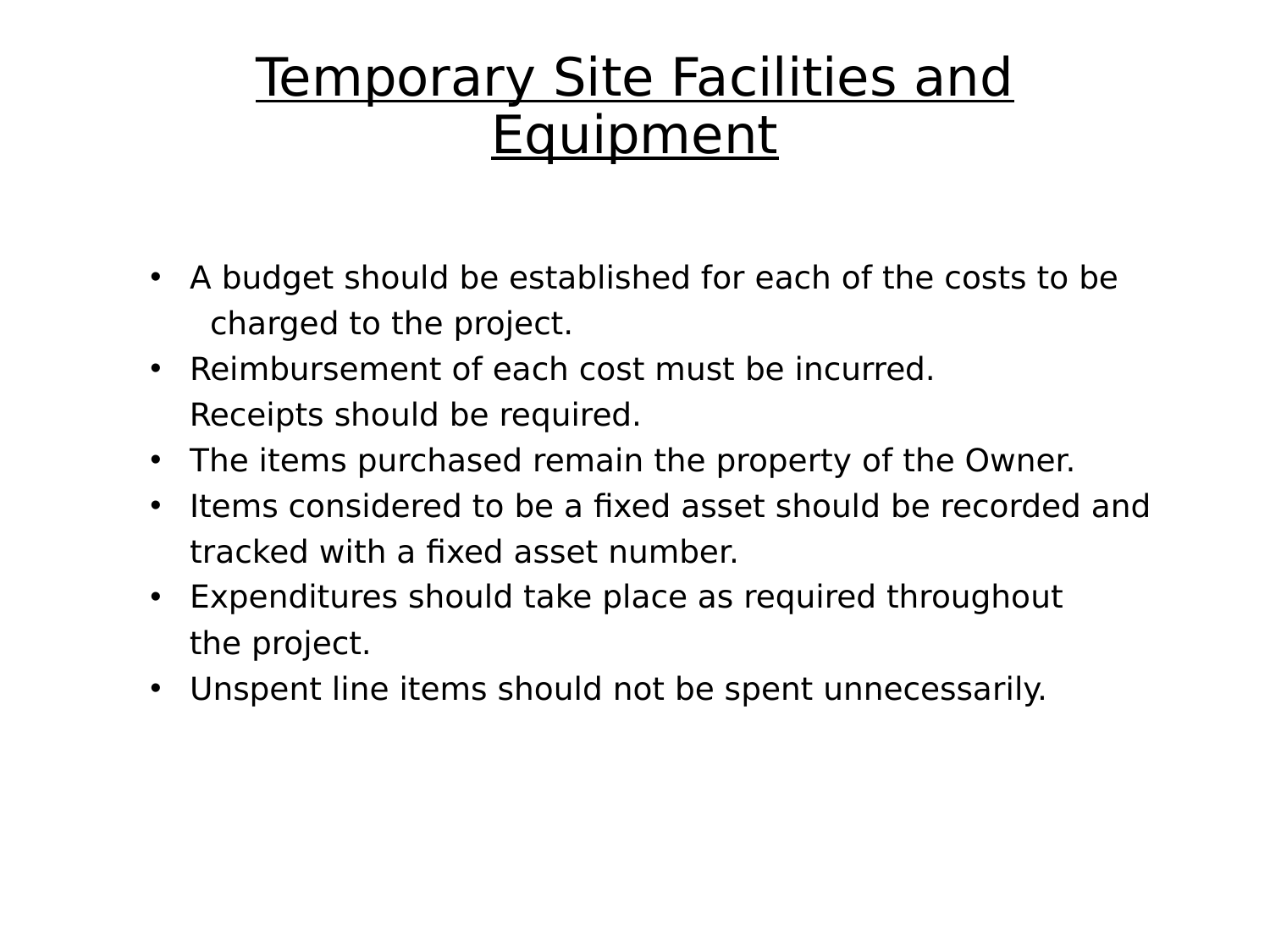

# Temporary Site Facilities and Equipment
A budget should be established for each of the costs to be       charged to the project.
Reimbursement of each cost must be incurred.
       Receipts should be required.
The items purchased remain the property of the Owner.
Items considered to be a fixed asset should be recorded and tracked with a fixed asset number.
Expenditures should take place as required throughout
       the project.
Unspent line items should not be spent unnecessarily.